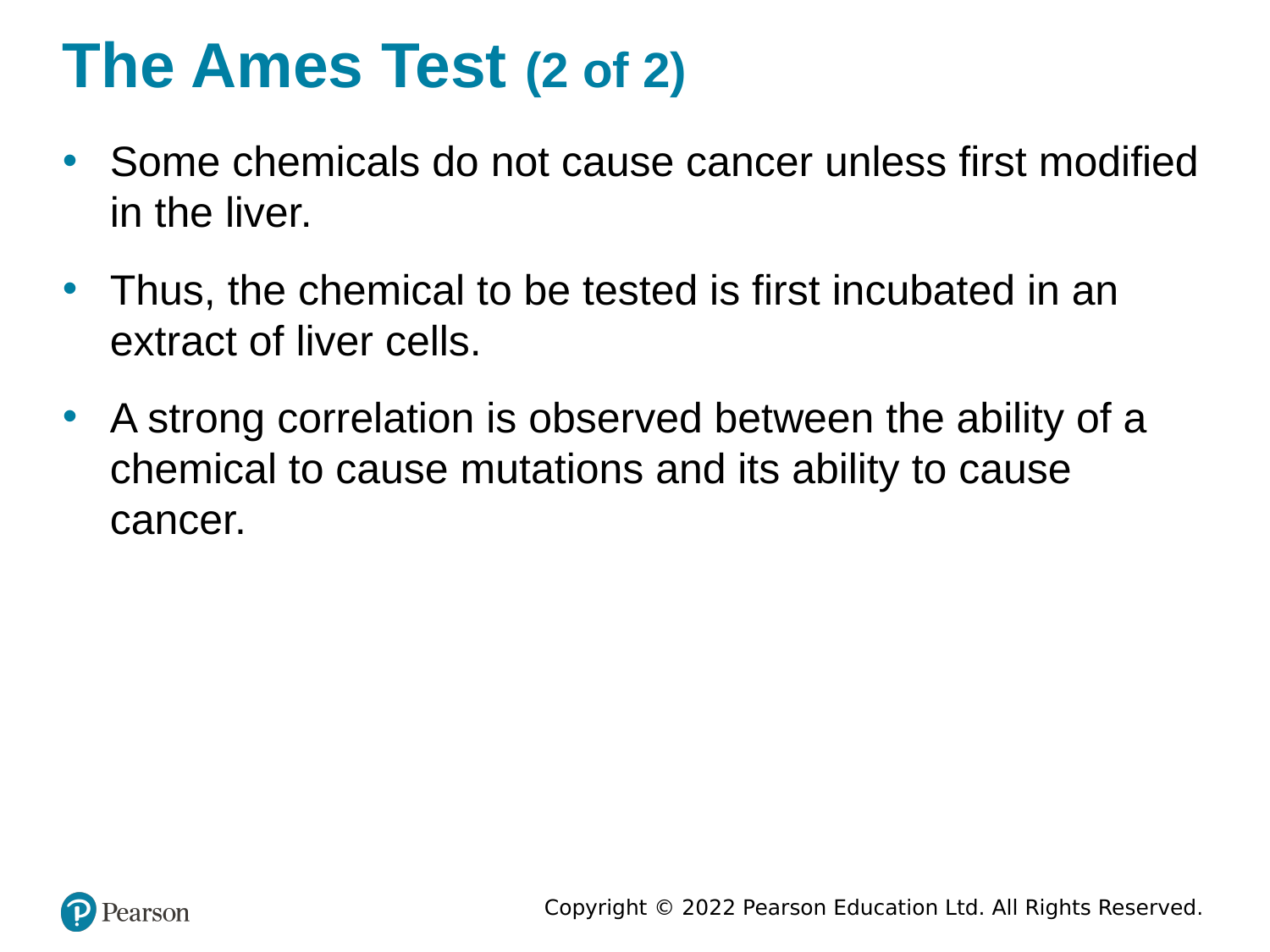

# The Ames Test (2 of 2)
Some chemicals do not cause cancer unless first modified in the liver.
Thus, the chemical to be tested is first incubated in an extract of liver cells.
A strong correlation is observed between the ability of a chemical to cause mutations and its ability to cause cancer.